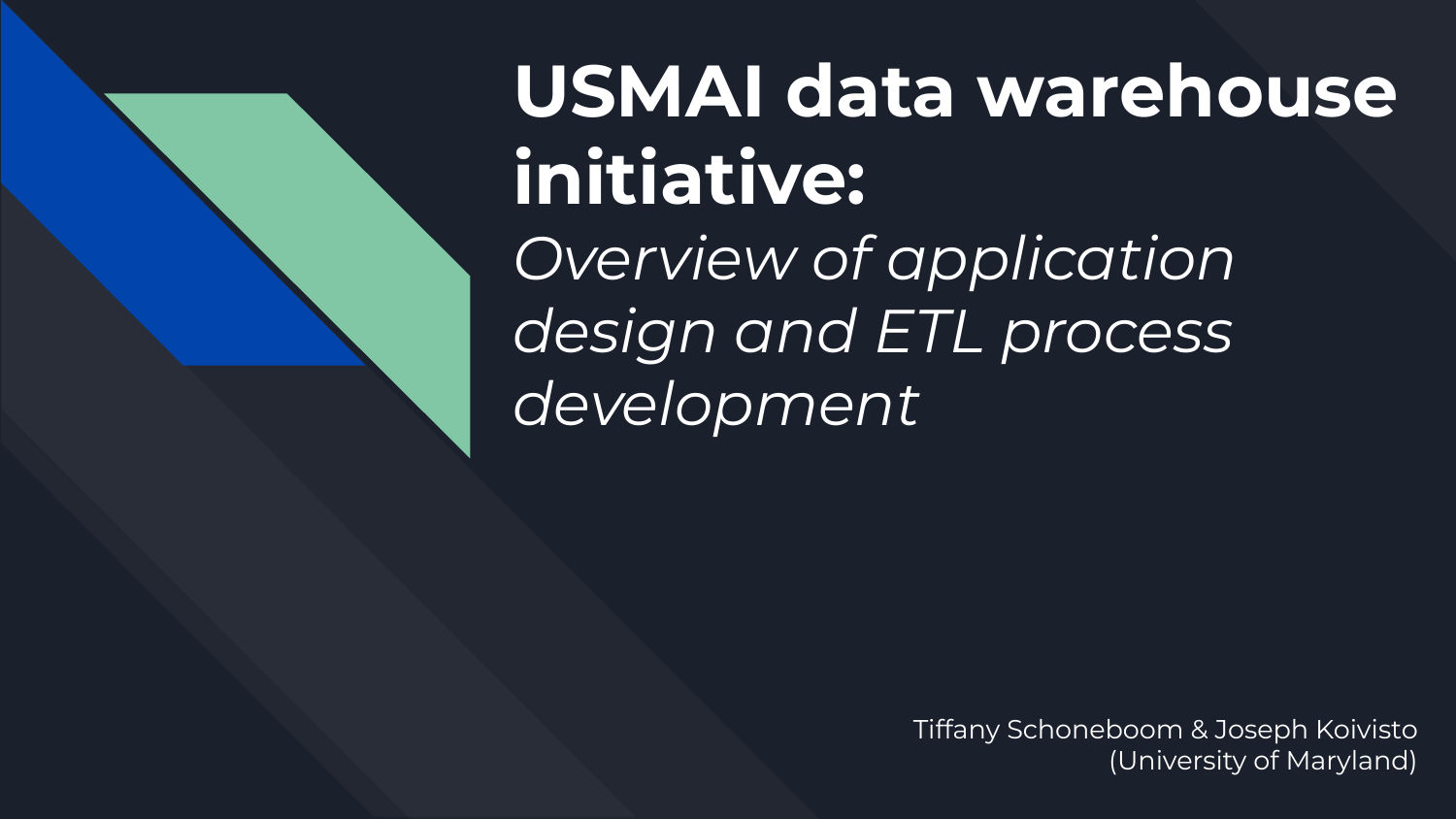

# USMAI data warehouse initiative:
Overview of application design and ETL process development
Tiffany Schoneboom & Joseph Koivisto
(University of Maryland)